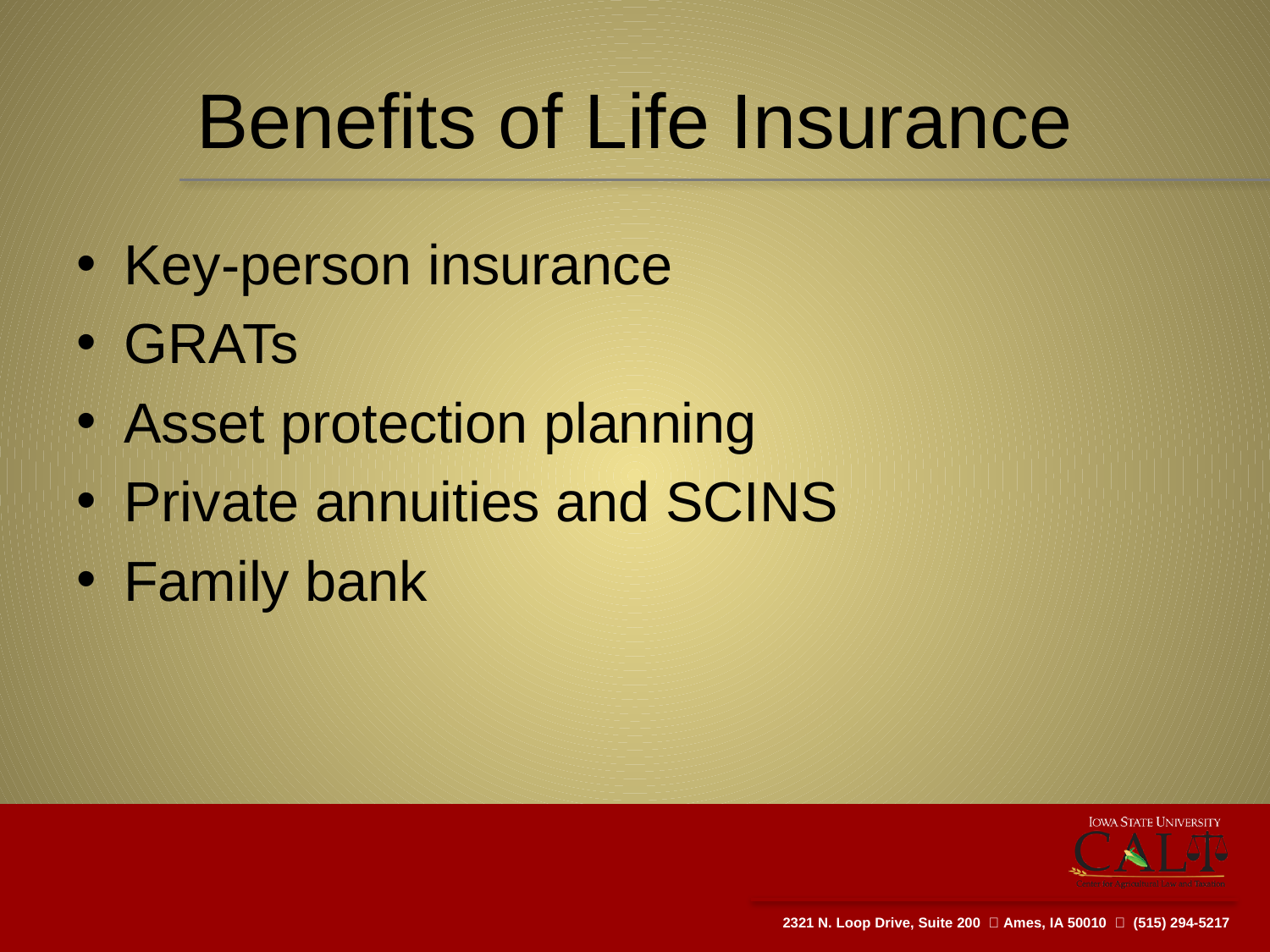

# Benefits of Life Insurance
Key-person insurance
GRATs
Asset protection planning
Private annuities and SCINS
Family bank